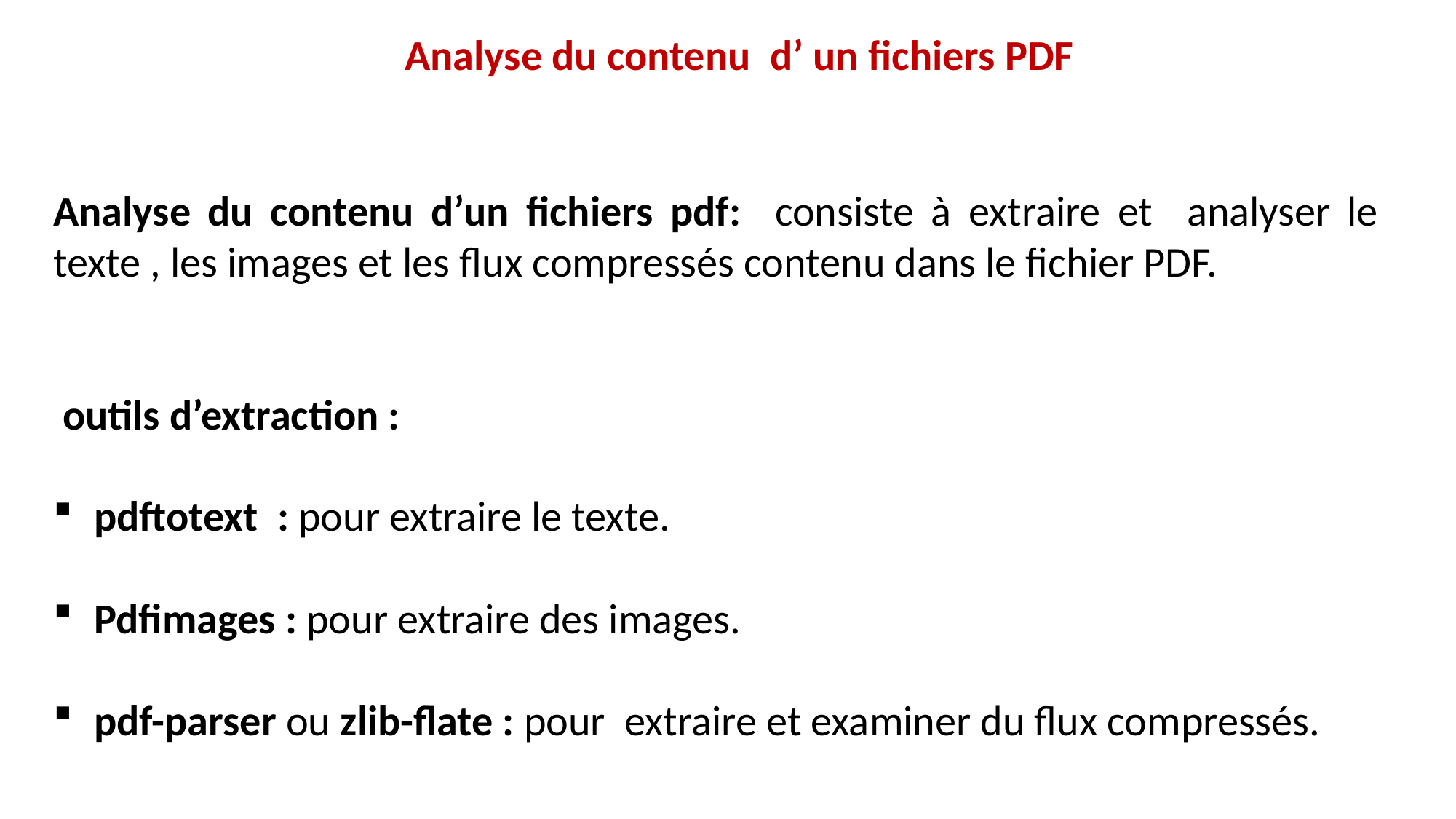

Analyse du contenu  d’ un fichiers PDF
Analyse du contenu d’un fichiers pdf:  consiste à extraire et  analyser le texte , les images et les flux compressés contenu dans le fichier PDF.

 outils d’extraction :

pdftotext  : pour extraire le texte.

Pdfimages : pour extraire des images.

pdf-parser ou zlib-flate : pour  extraire et examiner du flux compressés.